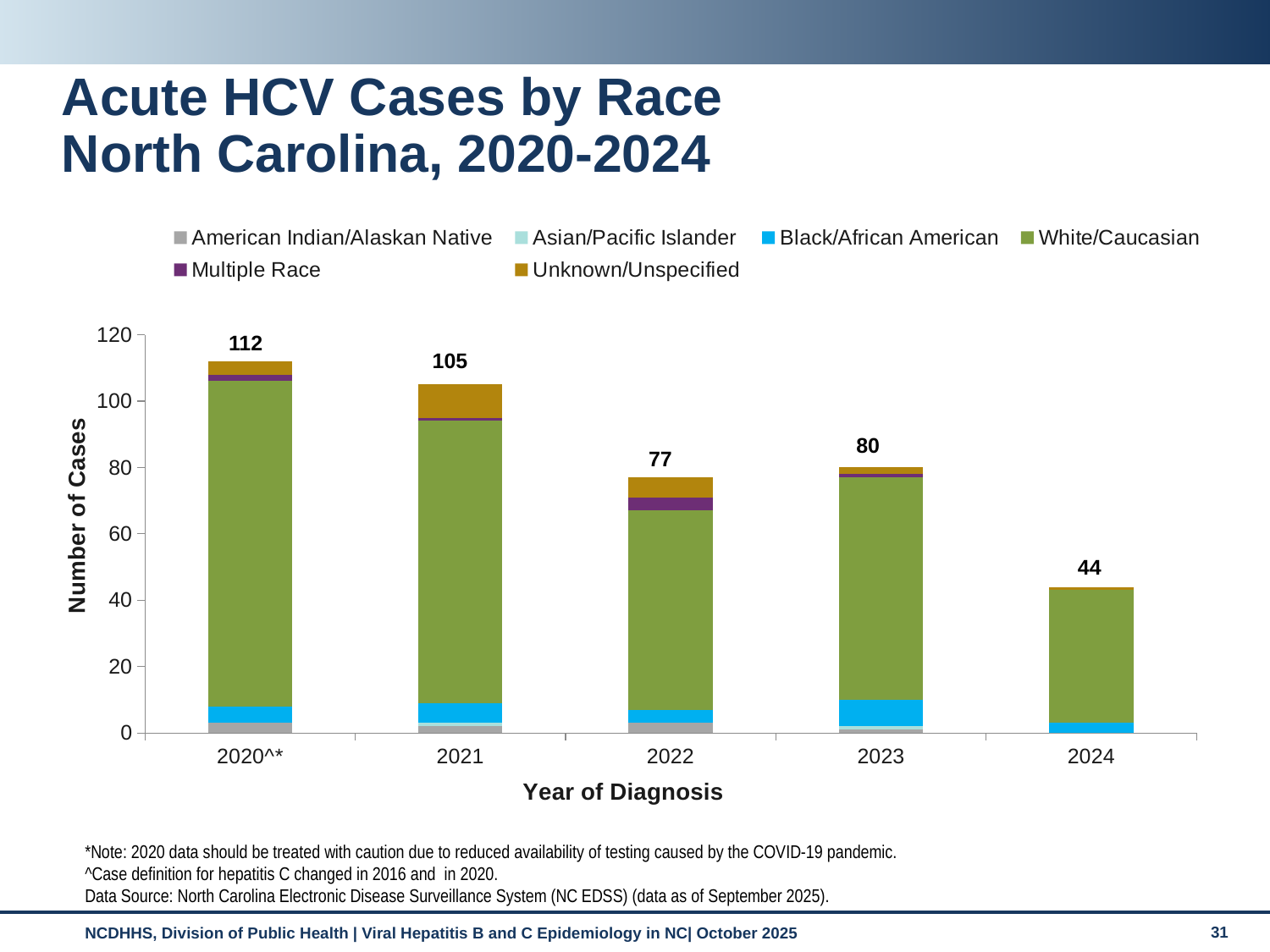

# Acute HCV Cases by Race North Carolina, 2020-2024

### Chart

| Category | American Indian/Alaskan Native | Asian/Pacific Islander | Black/African American | White/Caucasian | Multiple Race | Unknown/Unspecified |
|---|---|---|---|---|---|---|
| 2020^* | 3.0 | 0.0 | 5.0 | 98.0 | 2.0 | 4.0 |
| 2021 | 2.0 | 1.0 | 6.0 | 85.0 | 1.0 | 10.0 |
| 2022 | 3.0 | 0.0 | 4.0 | 60.0 | 4.0 | 6.0 |
| 2023 | 1.0 | 1.0 | 8.0 | 67.0 | 1.0 | 2.0 |
| 2024 | 0.0 | 0.0 | 3.0 | 40.0 | 0.0 | 1.0 |
112
105
80
77
44
*Note: 2020 data should be treated with caution due to reduced availability of testing caused by the COVID-19 pandemic.
^Case definition for hepatitis C changed in 2016 and  in 2020.
Data Source: North Carolina Electronic Disease Surveillance System (NC EDSS) (data as of September 2025).